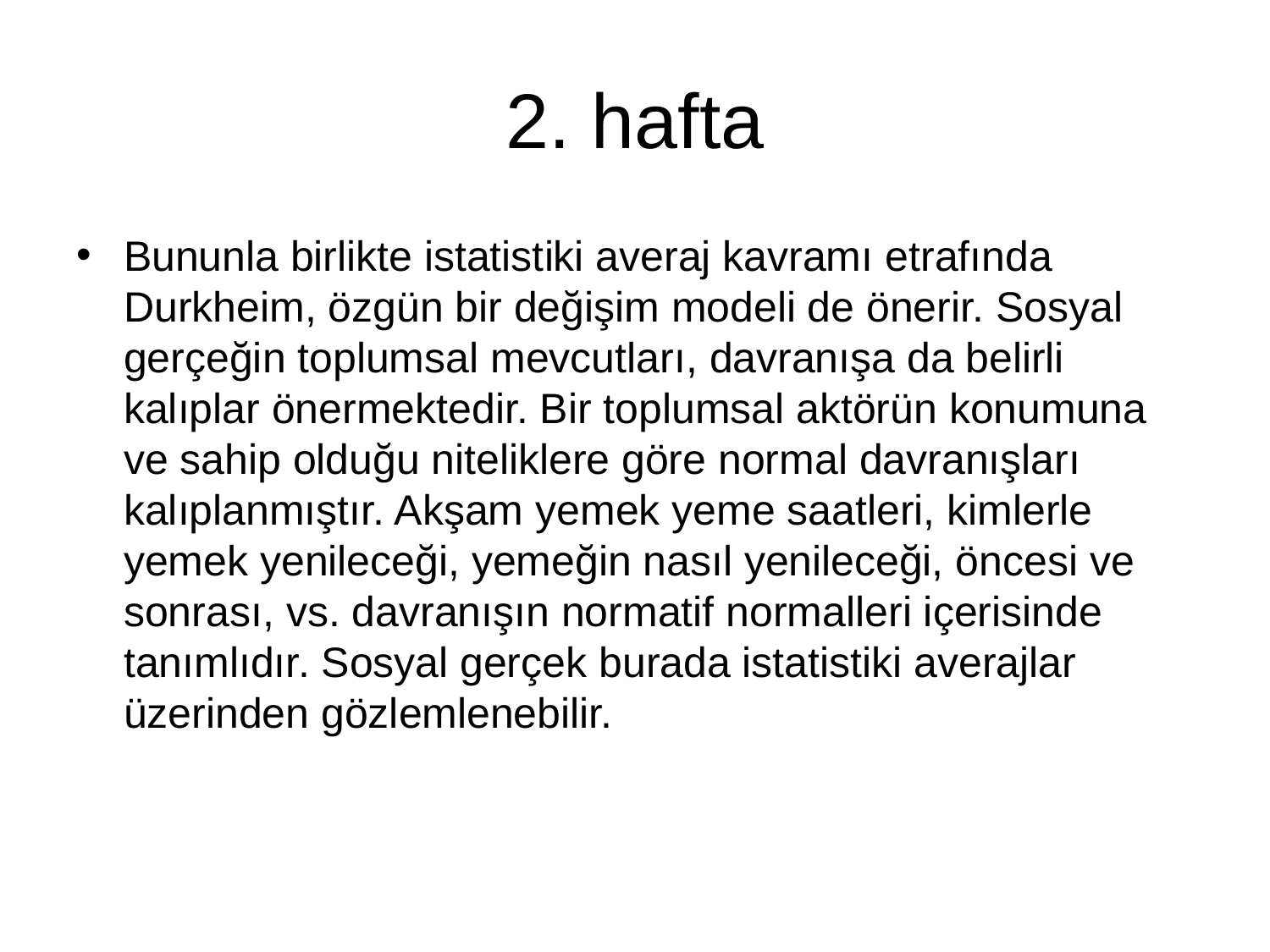

# 2. hafta
Bununla birlikte istatistiki averaj kavramı etrafında Durkheim, özgün bir değişim modeli de önerir. Sosyal gerçeğin toplumsal mevcutları, davranışa da belirli kalıplar önermektedir. Bir toplumsal aktörün konumuna ve sahip olduğu niteliklere göre normal davranışları kalıplanmıştır. Akşam yemek yeme saatleri, kimlerle yemek yenileceği, yemeğin nasıl yenileceği, öncesi ve sonrası, vs. davranışın normatif normalleri içerisinde tanımlıdır. Sosyal gerçek burada istatistiki averajlar üzerinden gözlemlenebilir.